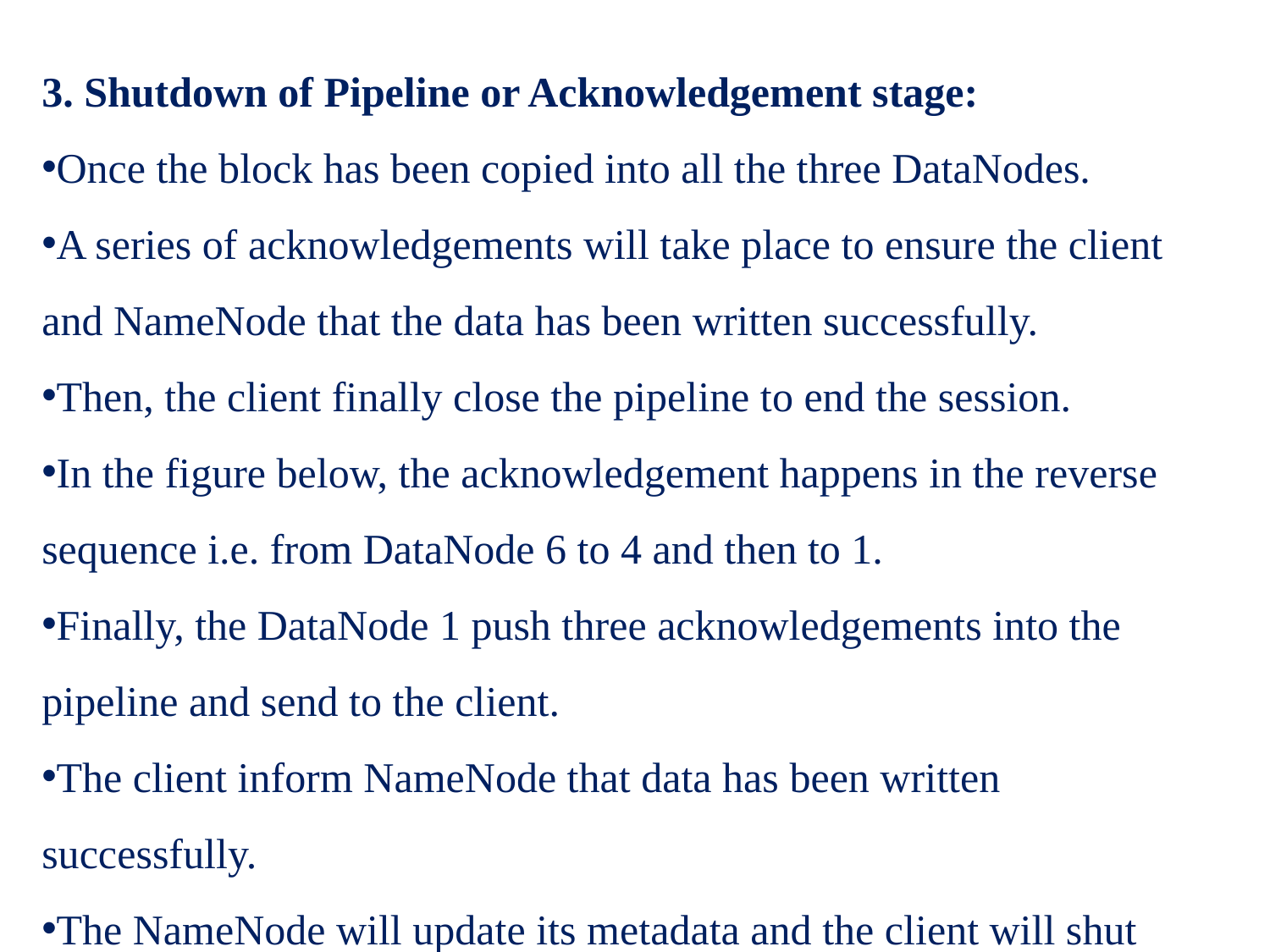

3. Shutdown of Pipeline or Acknowledgement stage:
Once the block has been copied into all the three DataNodes.
A series of acknowledgements will take place to ensure the client and NameNode that the data has been written successfully.
Then, the client finally close the pipeline to end the session.
In the figure below, the acknowledgement happens in the reverse sequence i.e. from DataNode 6 to 4 and then to 1.
Finally, the DataNode 1 push three acknowledgements into the pipeline and send to the client.
The client inform NameNode that data has been written successfully.
The NameNode will update its metadata and the client will shut down the pipeline.